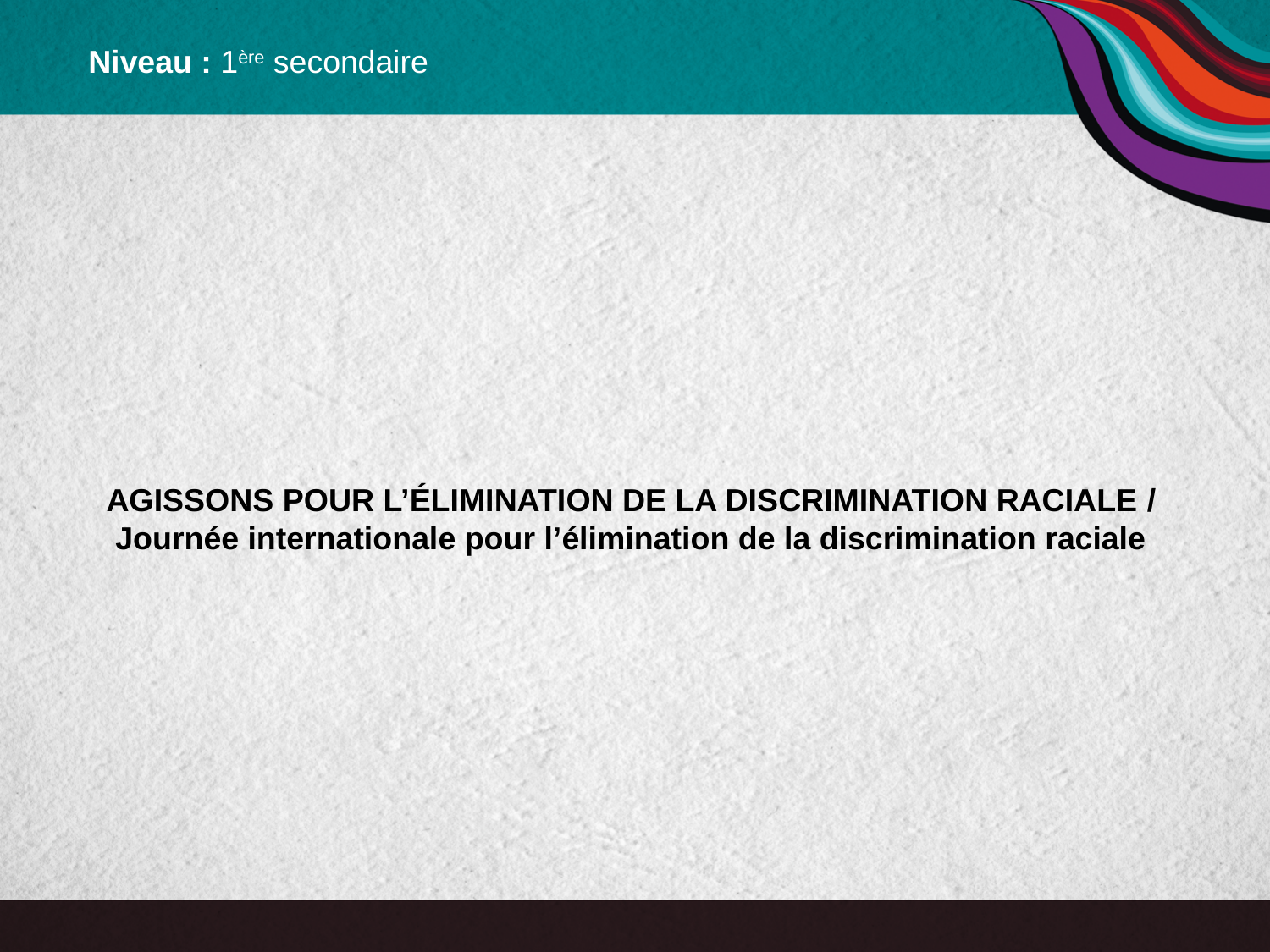

Niveau : 1ère secondaire
# Agissons pour l’élimination de la discrimination raciale / Journée internationale pour l’élimination de la discrimination raciale